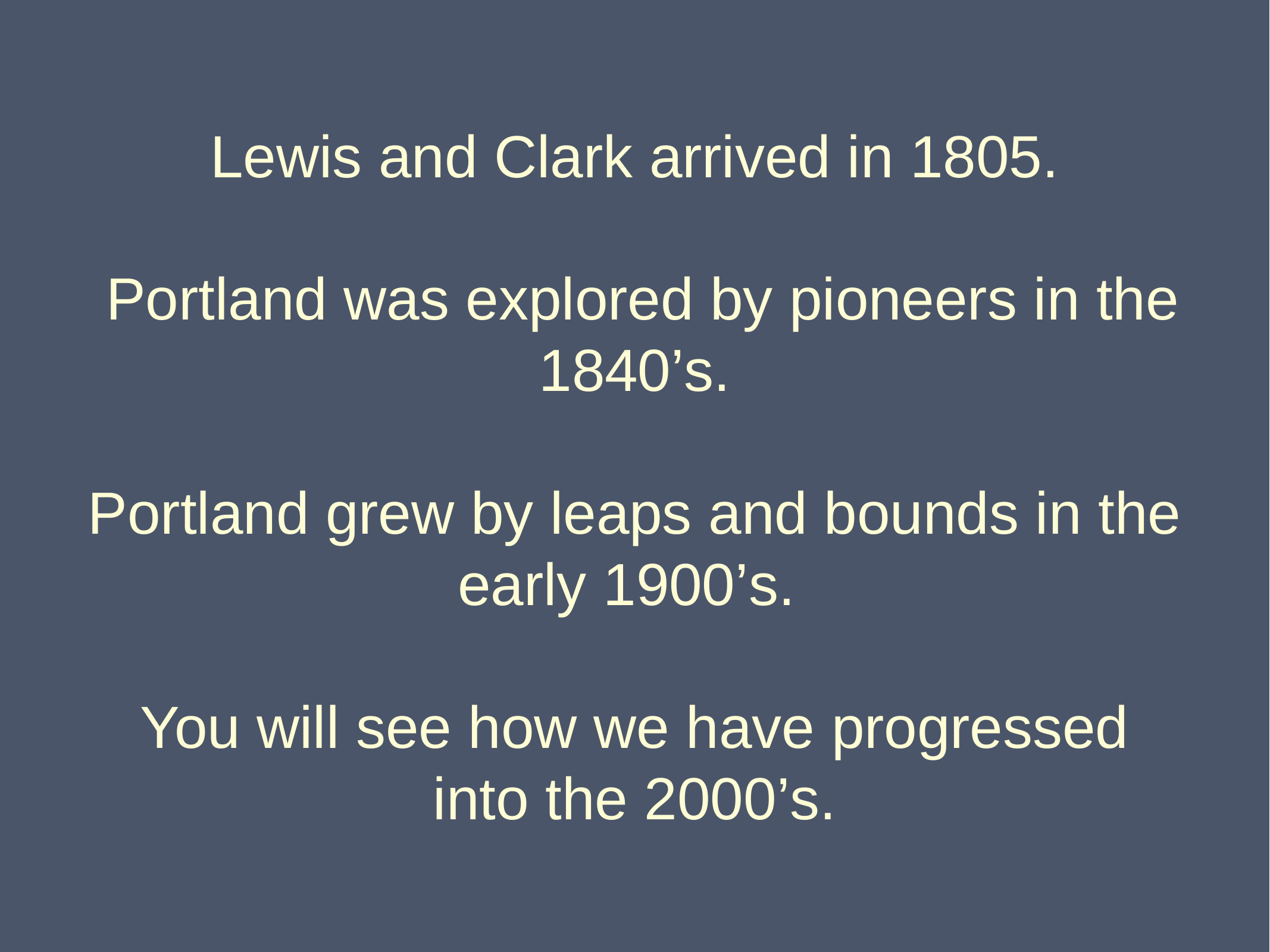

Lewis and Clark arrived in 1805.

 Portland was explored by pioneers in the 1840’s.

Portland grew by leaps and bounds in the early 1900’s.

You will see how we have progressed into the 2000’s.